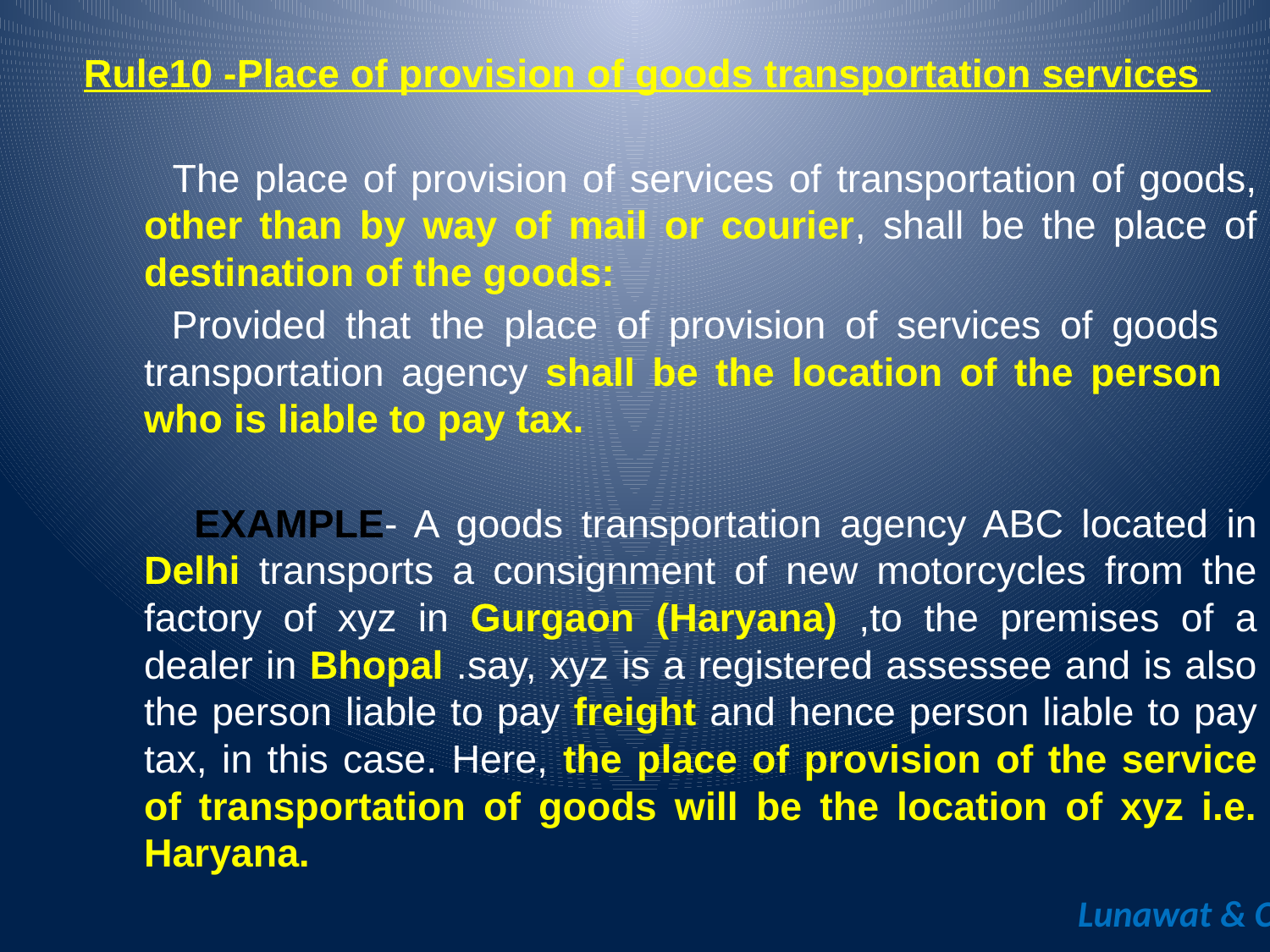

Rule10 -Place of provision of goods transportation services

      The place of provision of services of transportation of goods, other than by way of mail or courier, shall be the place of destination of the goods:
     Provided that the place of provision of services of goods   transportation agency shall be the location of the person   who is liable to pay tax.

      EXAMPLE- A goods transportation agency ABC located in Delhi transports a consignment of new motorcycles from the factory of xyz in Gurgaon (Haryana) ,to the premises of a dealer in Bhopal .say, xyz is a registered assessee and is also the person liable to pay freight and hence person liable to pay tax, in this case. Here, the place of provision of the service of transportation of goods will be the location of xyz i.e. Haryana.